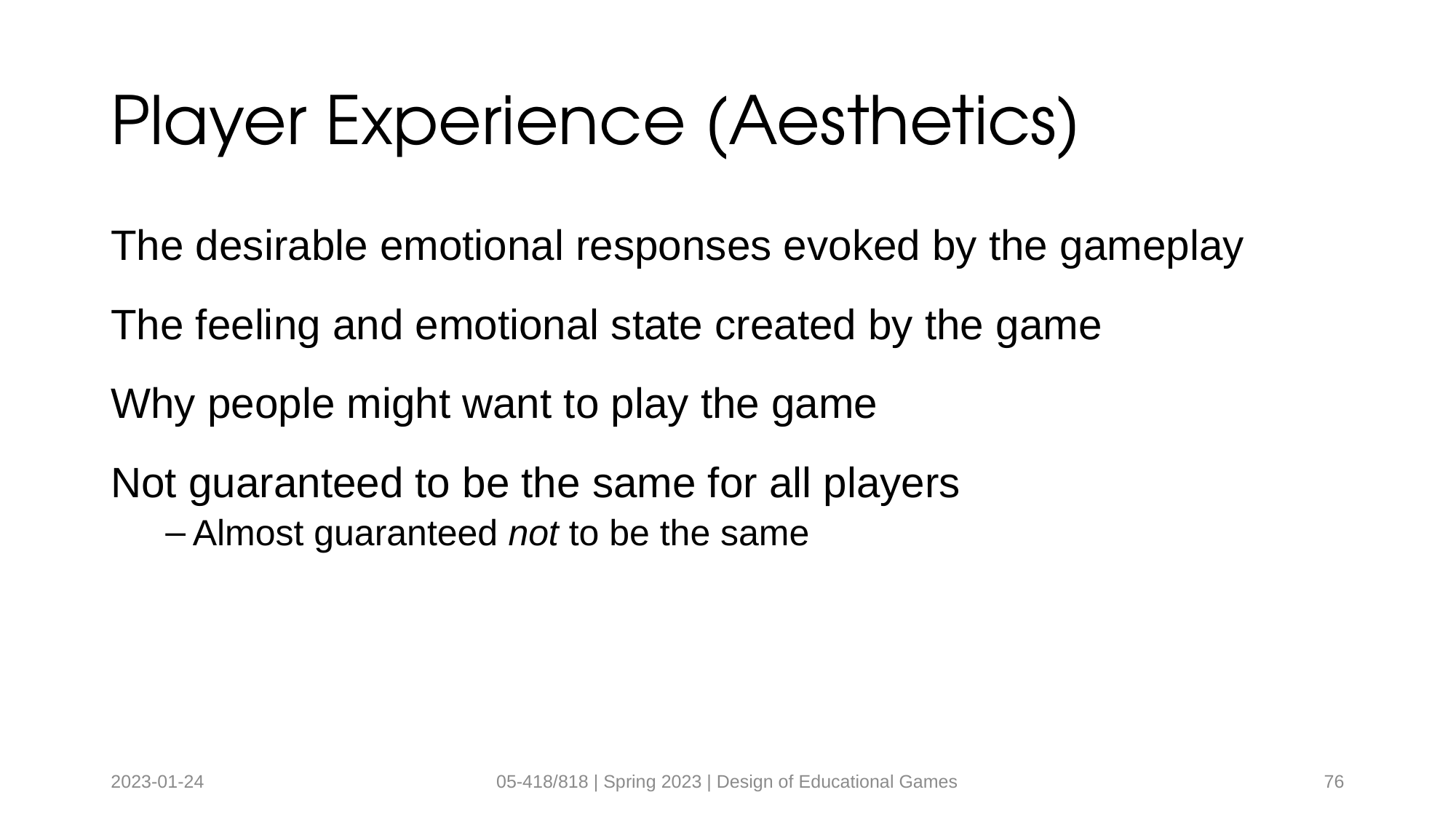

# Player Experience (Aesthetics)
The desirable emotional responses evoked by the gameplay
The feeling and emotional state created by the game
Why people might want to play the game
Not guaranteed to be the same for all players
Almost guaranteed not to be the same
2023-01-24
05-418/818 | Spring 2023 | Design of Educational Games
76